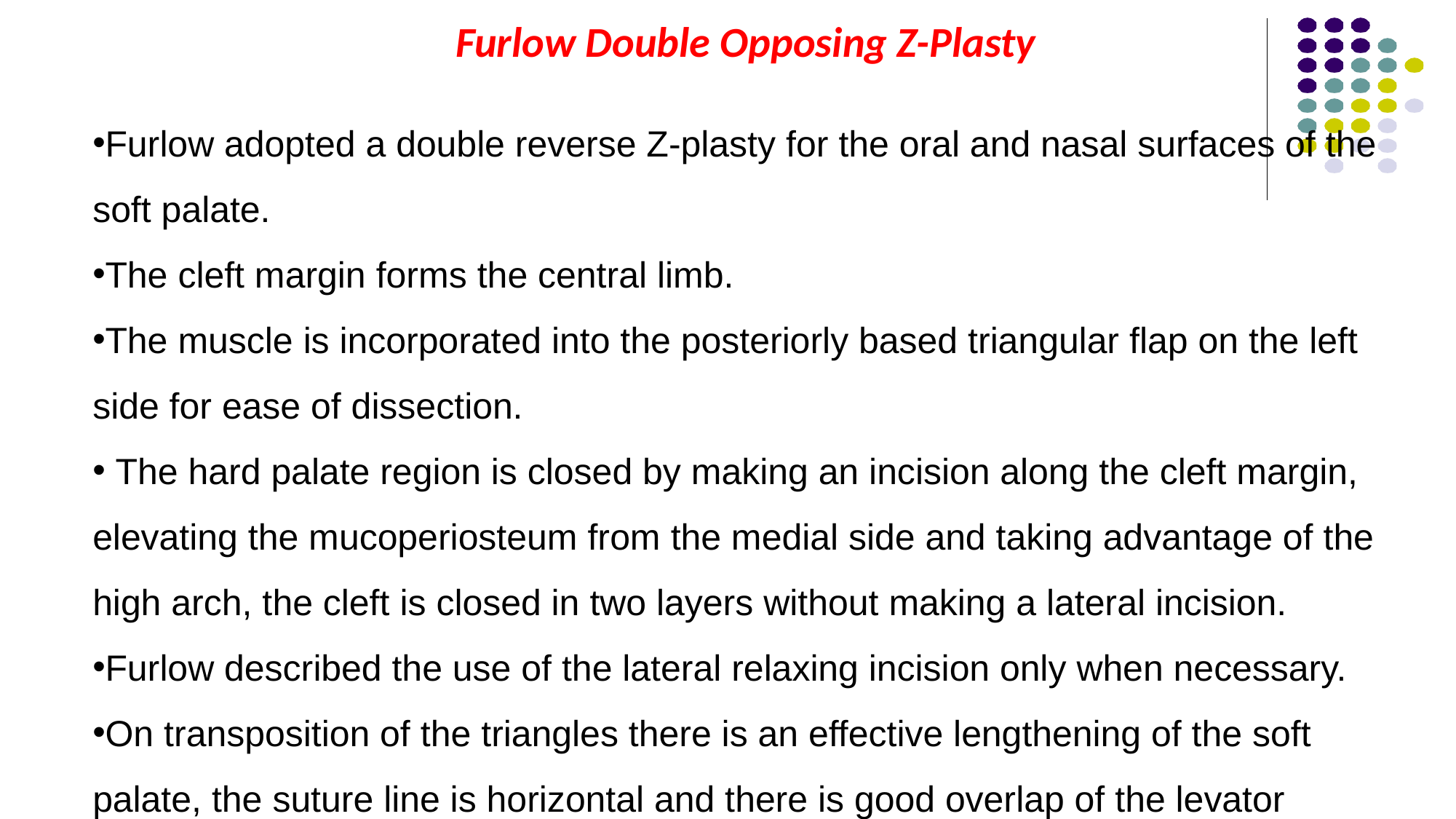

Furlow Double Opposing Z-Plasty

Furlow adopted a double reverse Z-plasty for the oral and nasal surfaces of the soft palate.
The cleft margin forms the central limb.
The muscle is incorporated into the posteriorly based triangular flap on the left side for ease of dissection.
 The hard palate region is closed by making an incision along the cleft margin, elevating the mucoperiosteum from the medial side and taking advantage of the high arch, the cleft is closed in two layers without making a lateral incision.
Furlow described the use of the lateral relaxing incision only when necessary.
On transposition of the triangles there is an effective lengthening of the soft palate, the suture line is horizontal and there is good overlap of the levator muscle.